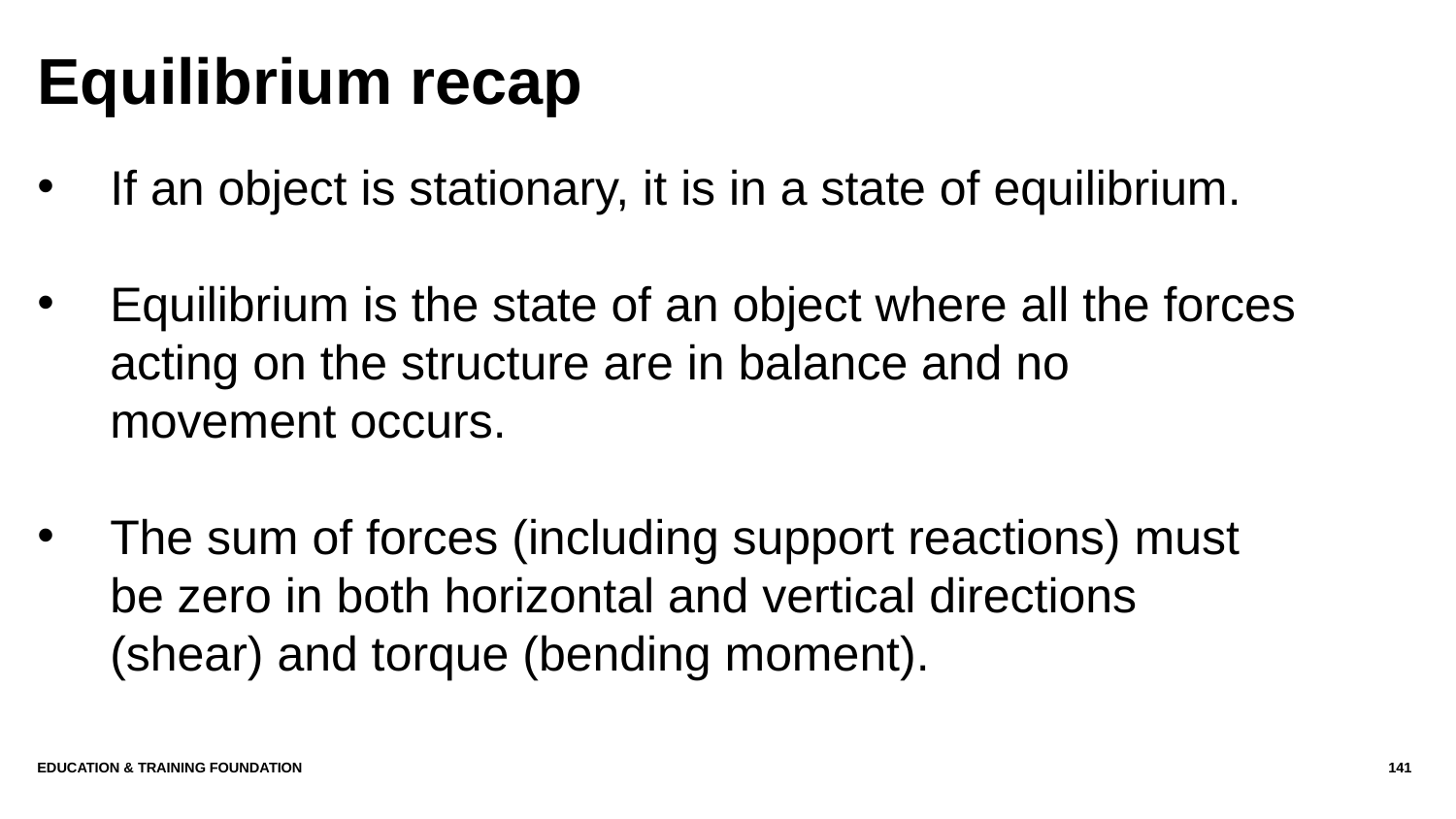

# Equilibrium recap
If an object is stationary, it is in a state of equilibrium.

Equilibrium is the state of an object where all the forces acting on the structure are in balance and no movement occurs.

The sum of forces (including support reactions) must be zero in both horizontal and vertical directions (shear) and torque (bending moment).

Education & Training Foundation
141